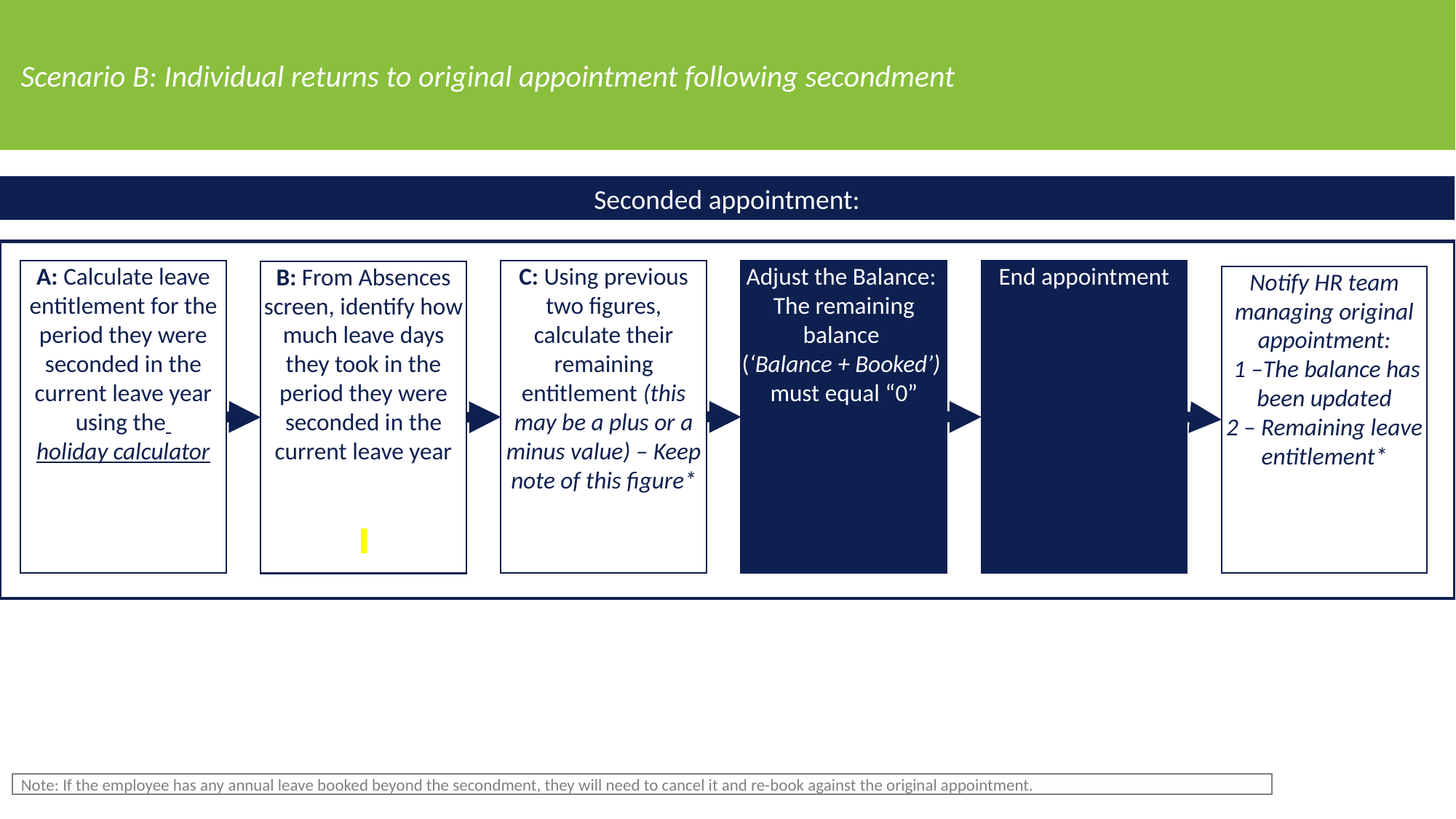

Scenario B: Individual returns to original appointment following secondment
Seconded appointment:

A: Calculate leave entitlement for the period they were seconded in the current leave year
using the
holiday calculator

C: Using previous two figures, calculate their remaining entitlement (this may be a plus or a minus value) – Keep note of this figure*
Adjust the Balance:
The remaining balance
(‘Balance + Booked’)
must equal “0”
End appointment

B: From Absences screen, identify how much leave days they took in the period they were seconded in the current leave year

Notify HR team managing original appointment:
 1 –The balance has been updated
2 – Remaining leave entitlement*

Note: If the employee has any annual leave booked beyond the secondment, they will need to cancel it and re-book against the original appointment.